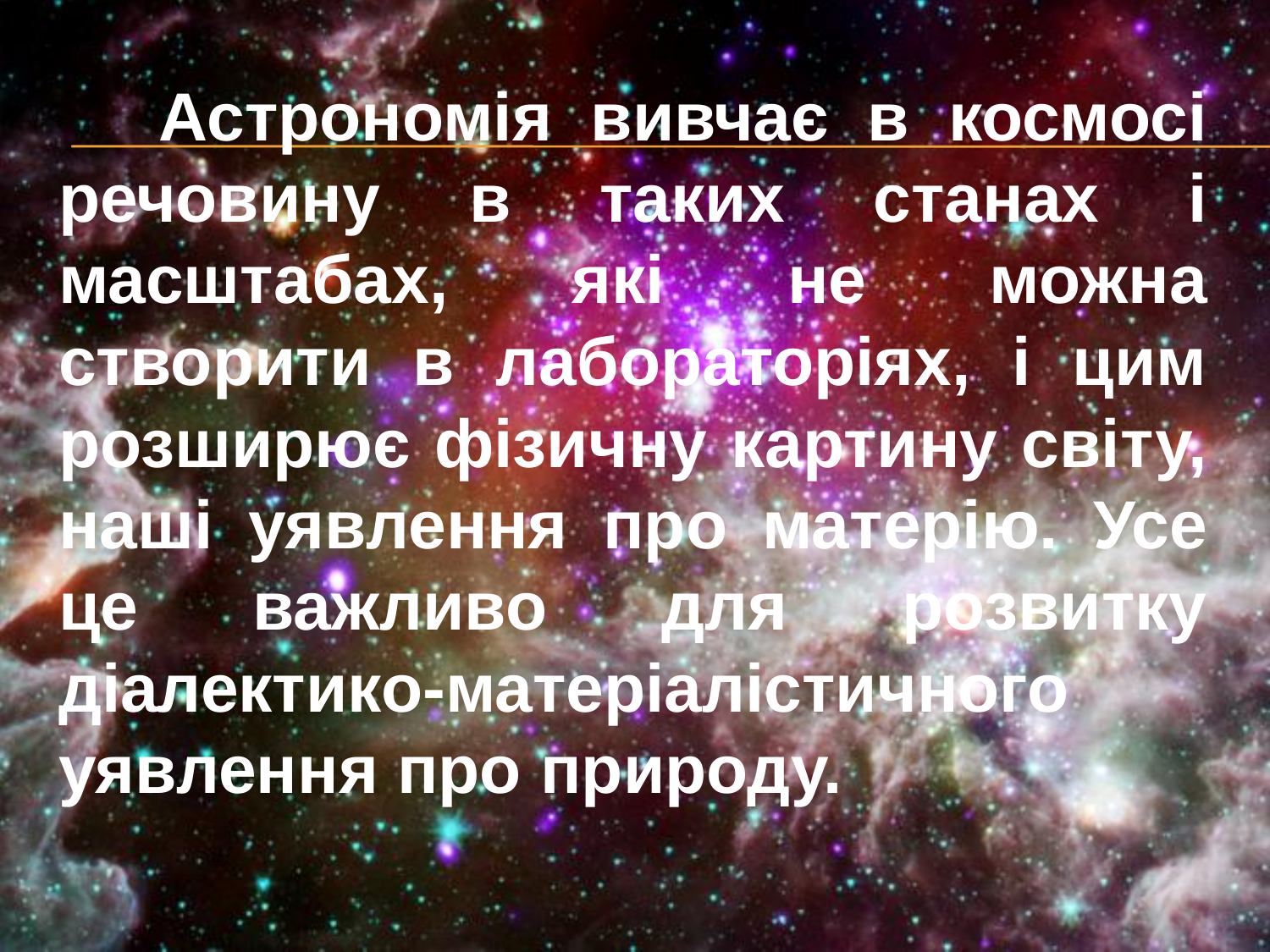

Астрономія вивчає в космосі речовину в таких станах і масштабах, які не можна створити в лабораторіях, і цим розширює фізичну картину світу, наші уявлення про матерію. Усе це важливо для розвитку діалектико-матеріалістичного уявлення про природу.